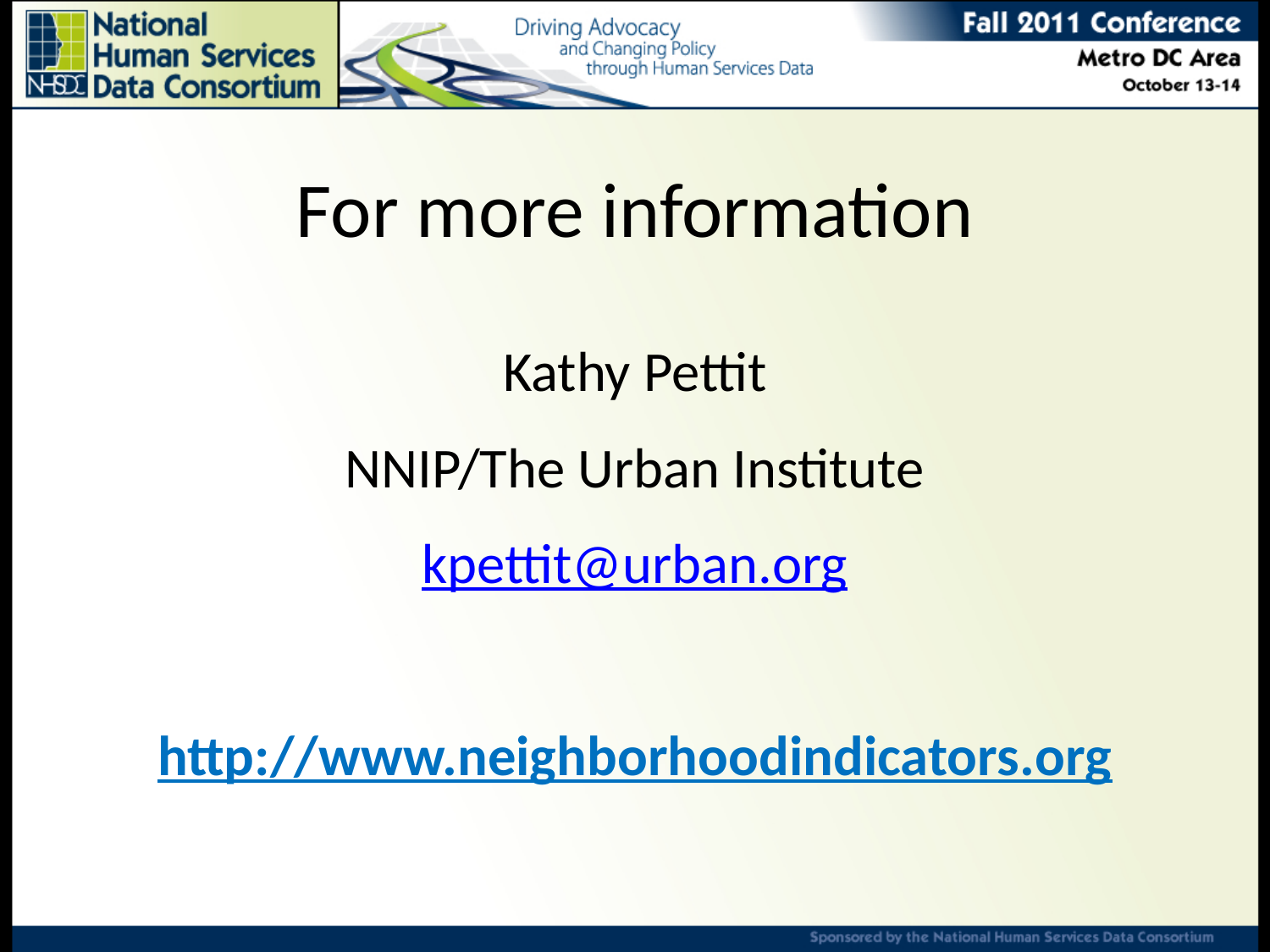

For more information

Kathy Pettit
NNIP/The Urban Institute
kpettit@urban.org

http://www.neighborhoodindicators.org